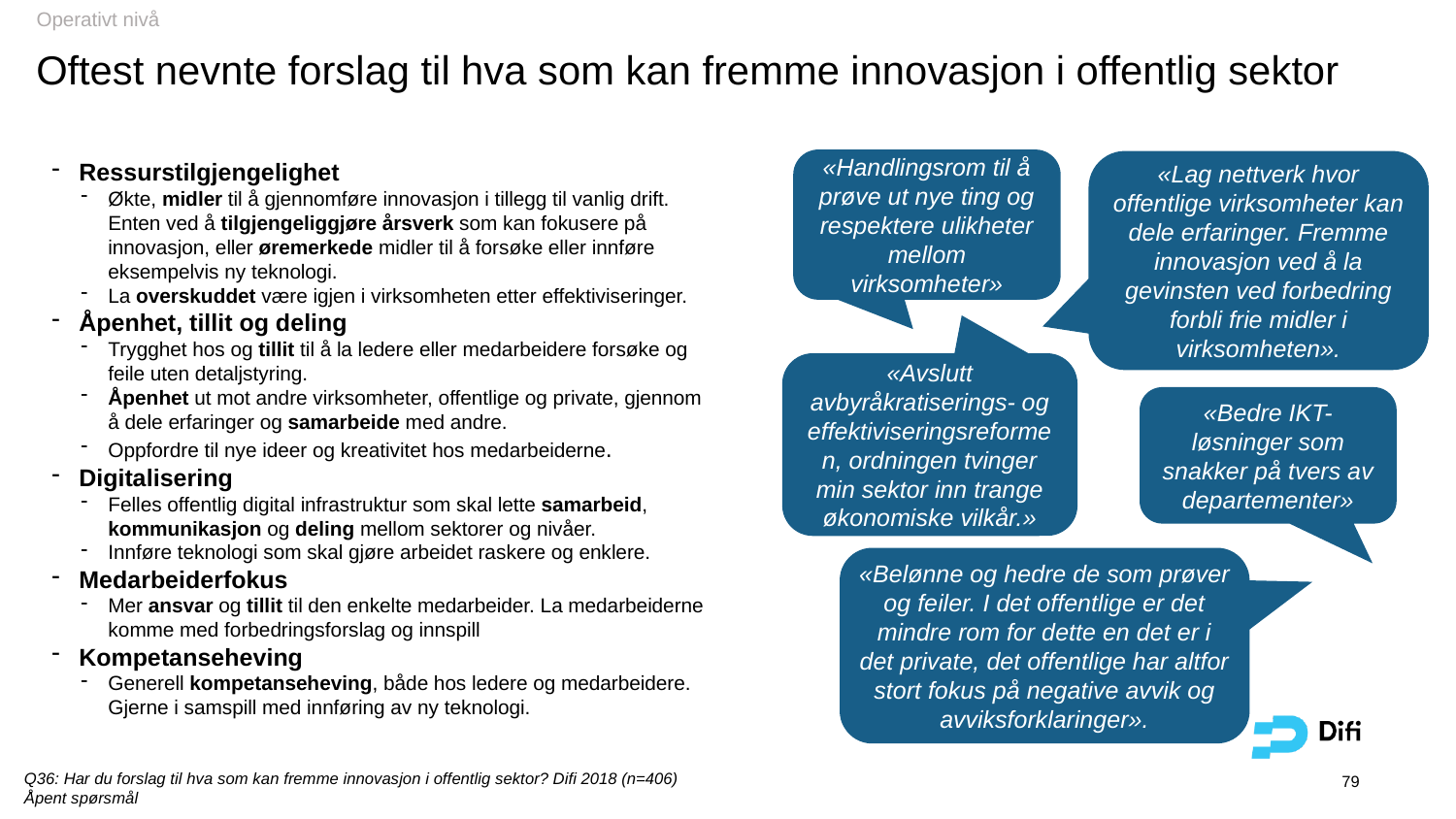

Operativt nivå
# Oftest nevnte forslag til hva som kan fremme innovasjon i offentlig sektor
Ressurstilgjengelighet
Økte, midler til å gjennomføre innovasjon i tillegg til vanlig drift. Enten ved å tilgjengeliggjøre årsverk som kan fokusere på innovasjon, eller øremerkede midler til å forsøke eller innføre eksempelvis ny teknologi.
La overskuddet være igjen i virksomheten etter effektiviseringer.
Åpenhet, tillit og deling
Trygghet hos og tillit til å la ledere eller medarbeidere forsøke og feile uten detaljstyring.
Åpenhet ut mot andre virksomheter, offentlige og private, gjennom å dele erfaringer og samarbeide med andre.
Oppfordre til nye ideer og kreativitet hos medarbeiderne.
Digitalisering
Felles offentlig digital infrastruktur som skal lette samarbeid, kommunikasjon og deling mellom sektorer og nivåer.
Innføre teknologi som skal gjøre arbeidet raskere og enklere.
Medarbeiderfokus
Mer ansvar og tillit til den enkelte medarbeider. La medarbeiderne komme med forbedringsforslag og innspill
Kompetanseheving
Generell kompetanseheving, både hos ledere og medarbeidere. Gjerne i samspill med innføring av ny teknologi.

«Handlingsrom til å prøve ut nye ting og respektere ulikheter mellom virksomheter»
«Lag nettverk hvor offentlige virksomheter kan dele erfaringer. Fremme innovasjon ved å la gevinsten ved forbedring forbli frie midler i virksomheten».
«Avslutt avbyråkratiserings- og effektiviseringsreformen, ordningen tvinger min sektor inn trange økonomiske vilkår.»
«Bedre IKT-løsninger som snakker på tvers av departementer»
«Belønne og hedre de som prøver og feiler. I det offentlige er det mindre rom for dette en det er i det private, det offentlige har altfor stort fokus på negative avvik og avviksforklaringer».
Q36: Har du forslag til hva som kan fremme innovasjon i offentlig sektor? Difi 2018 (n=406)
Åpent spørsmål
79